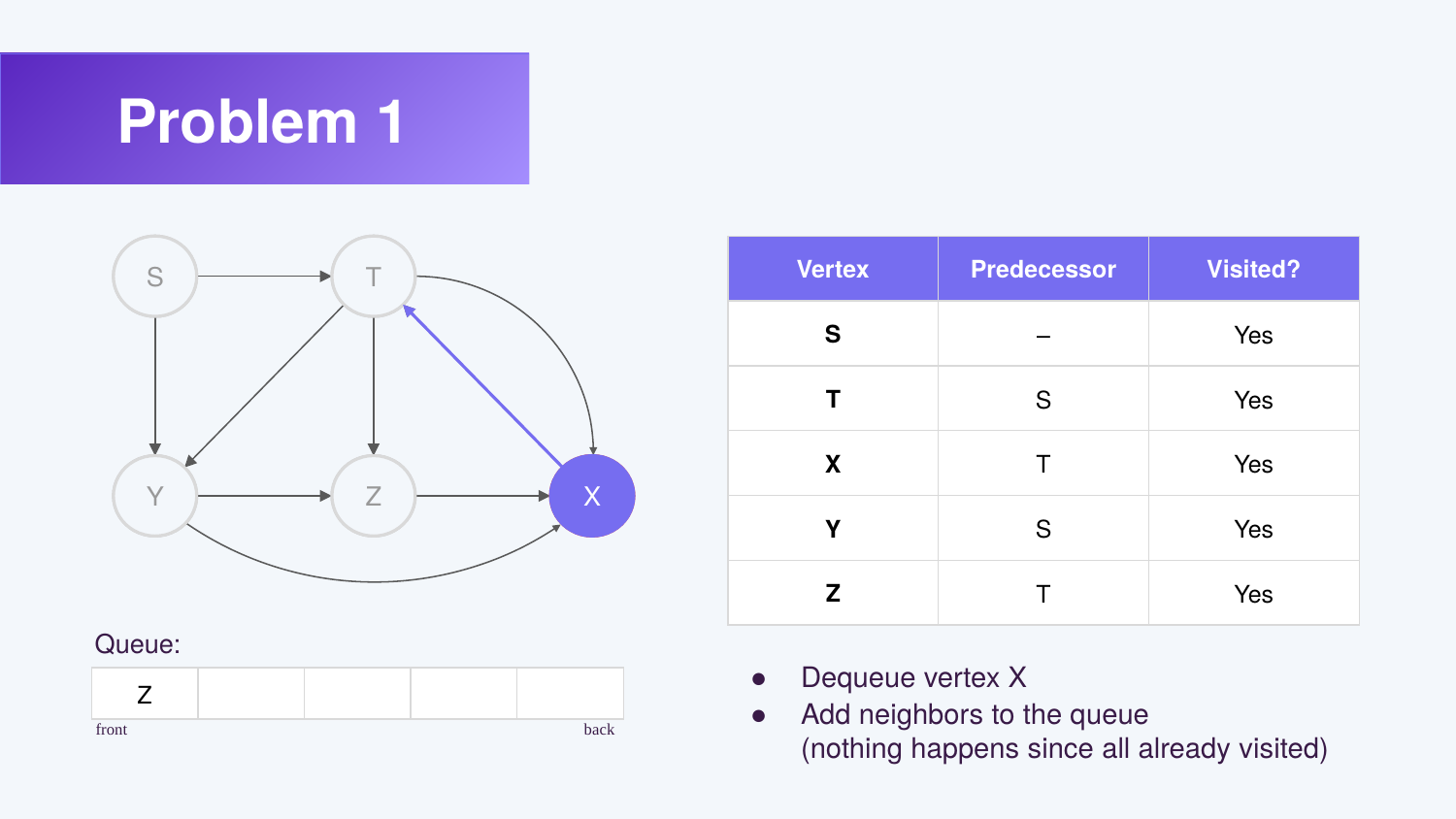

Problem 1
S
T
| Vertex | Predecessor | Visited? |
| --- | --- | --- |
| S | – | Yes |
| T | S | Yes |
| X | T | Yes |
| Y | S | Yes |
| Z | T | Yes |
S
T

Y
Z
X
Y
Z
X
X
Queue:
Dequeue vertex X
| Z |
| --- |
|  |
| --- |
|  |
| --- |
|  |
| --- |
|  |
| --- |
Add neighbors to the queue
(nothing happens since all already visited)
front
back